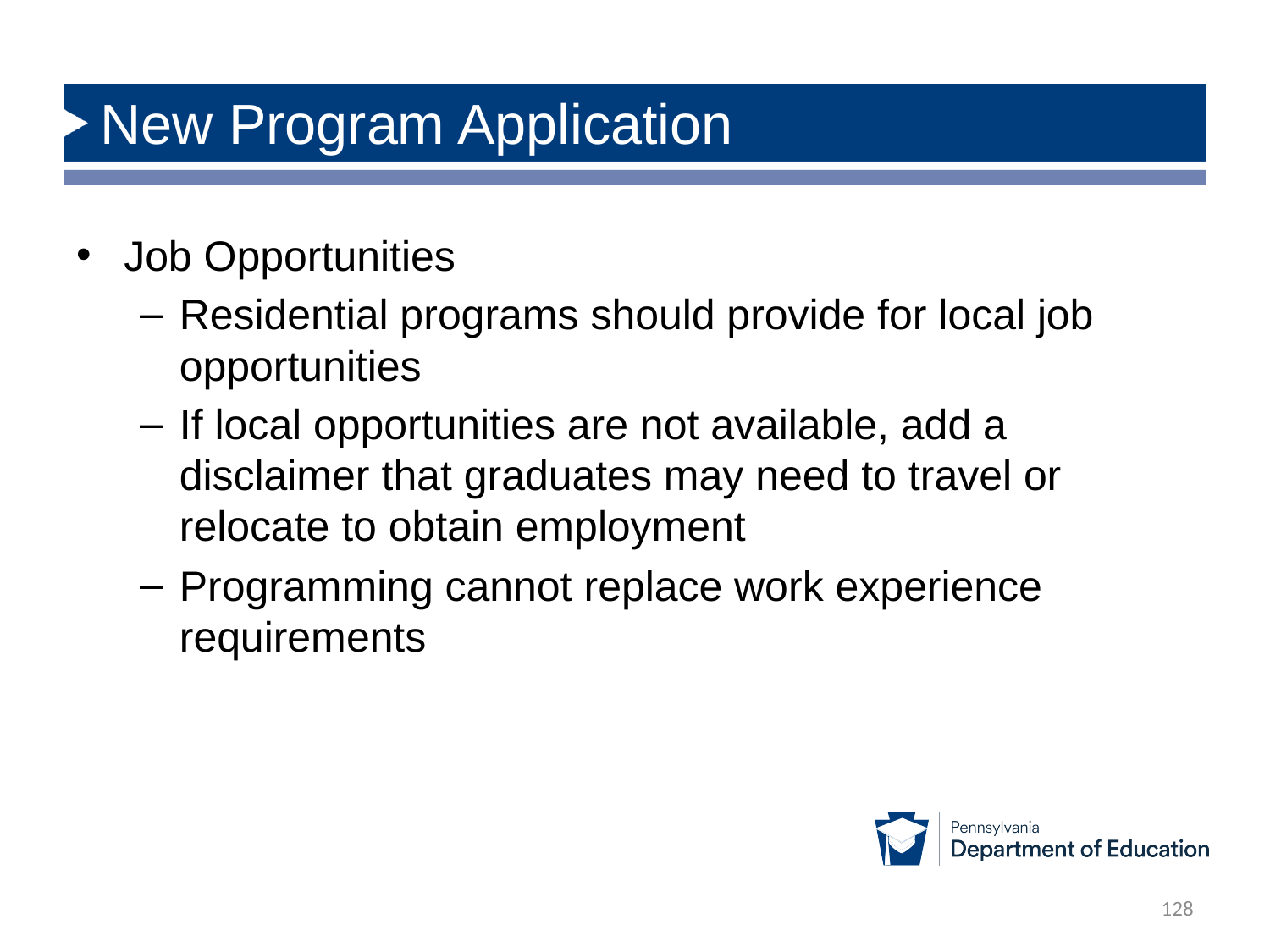

# New Program Application
Job Opportunities
Residential programs should provide for local job opportunities
If local opportunities are not available, add a disclaimer that graduates may need to travel or relocate to obtain employment
Programming cannot replace work experience requirements
128